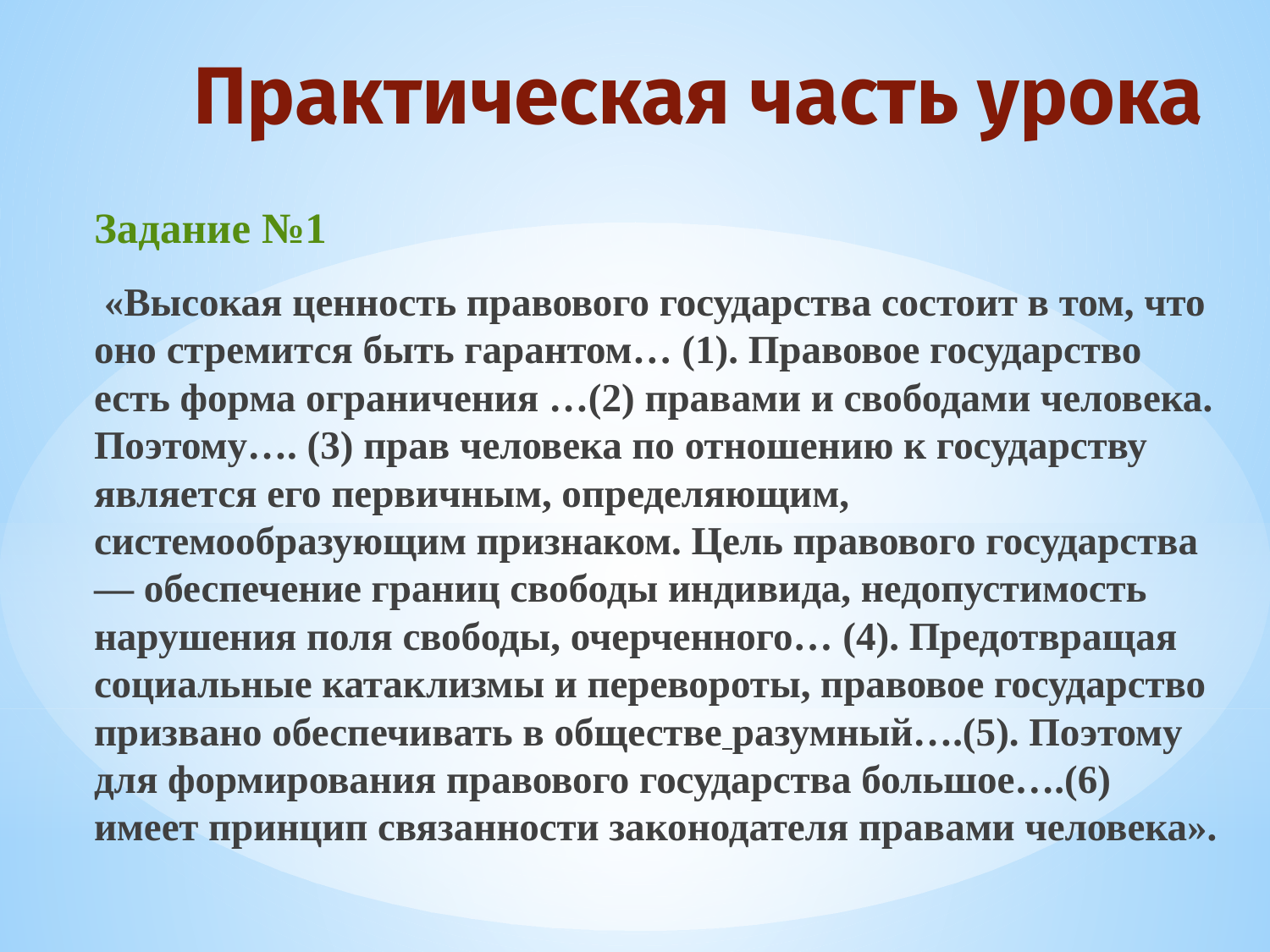

# Практическая часть урока
Задание №1
 «Высокая ценность правового государства состоит в том, что оно стремится быть гарантом… (1). Правовое государство есть форма ограничения …(2) правами и свободами человека. Поэтому…. (3) прав человека по отношению к государству является его первичным, определяющим, системообразующим признаком. Цель правового государства — обеспечение границ свободы индивида, недопустимость нарушения поля свободы, очерченного… (4). Предотвращая социальные катаклизмы и перевороты, правовое государство призвано обеспечивать в обществе разумный….(5). Поэтому для формирования правового государства большое….(6) имеет принцип связанности законодателя правами человека».